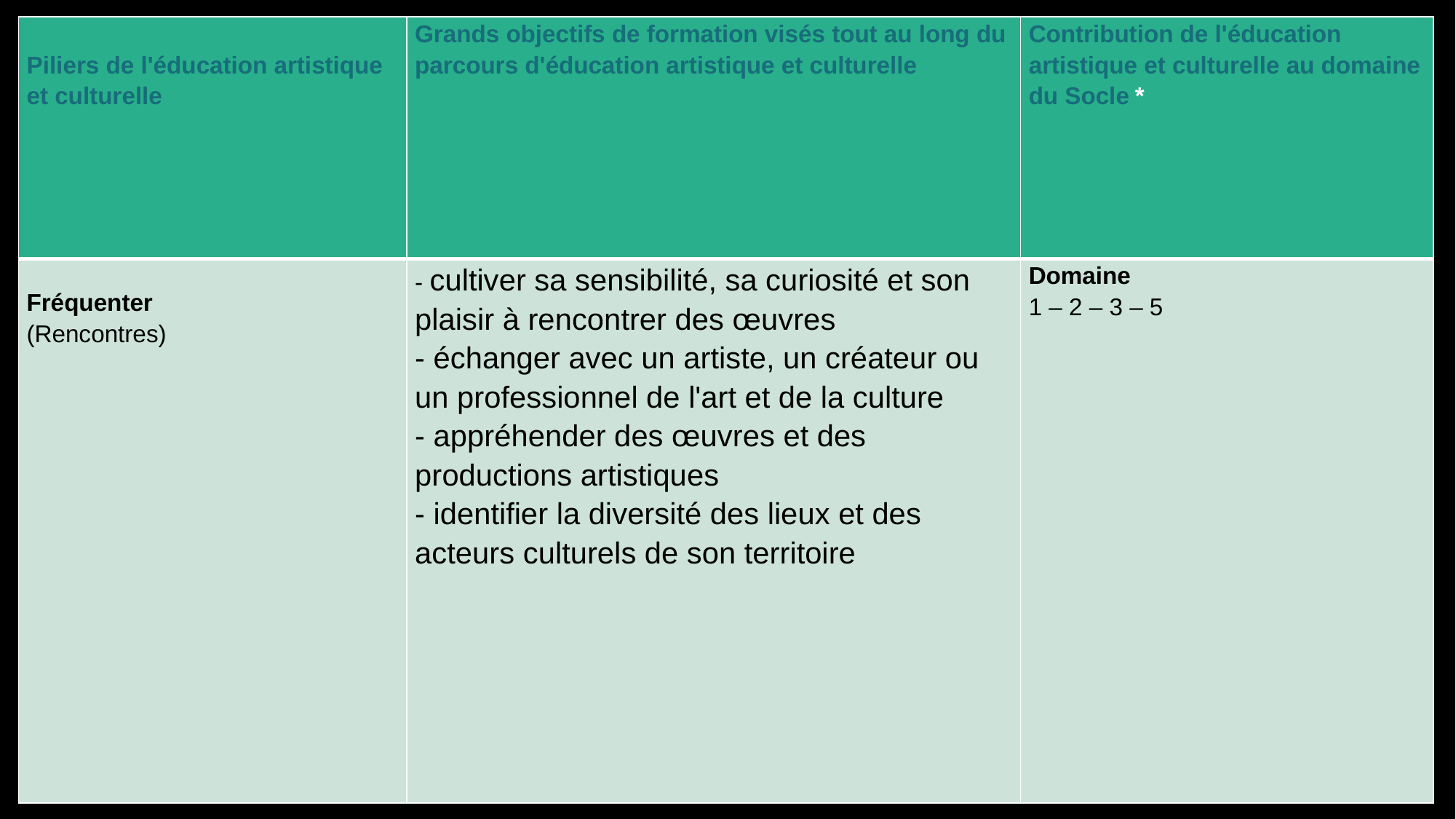

| Piliers de l'éducation artistique et culturelle | Grands objectifs de formation visés tout au long du parcours d'éducation artistique et culturelle | Contribution de l'éducation artistique et culturelle au domaine du Socle \* |
| --- | --- | --- |
| Fréquenter (Rencontres) | - cultiver sa sensibilité, sa curiosité et son plaisir à rencontrer des œuvres - échanger avec un artiste, un créateur ou un professionnel de l'art et de la culture - appréhender des œuvres et des productions artistiques - identifier la diversité des lieux et des acteurs culturels de son territoire | Domaine 1 – 2 – 3 – 5 |